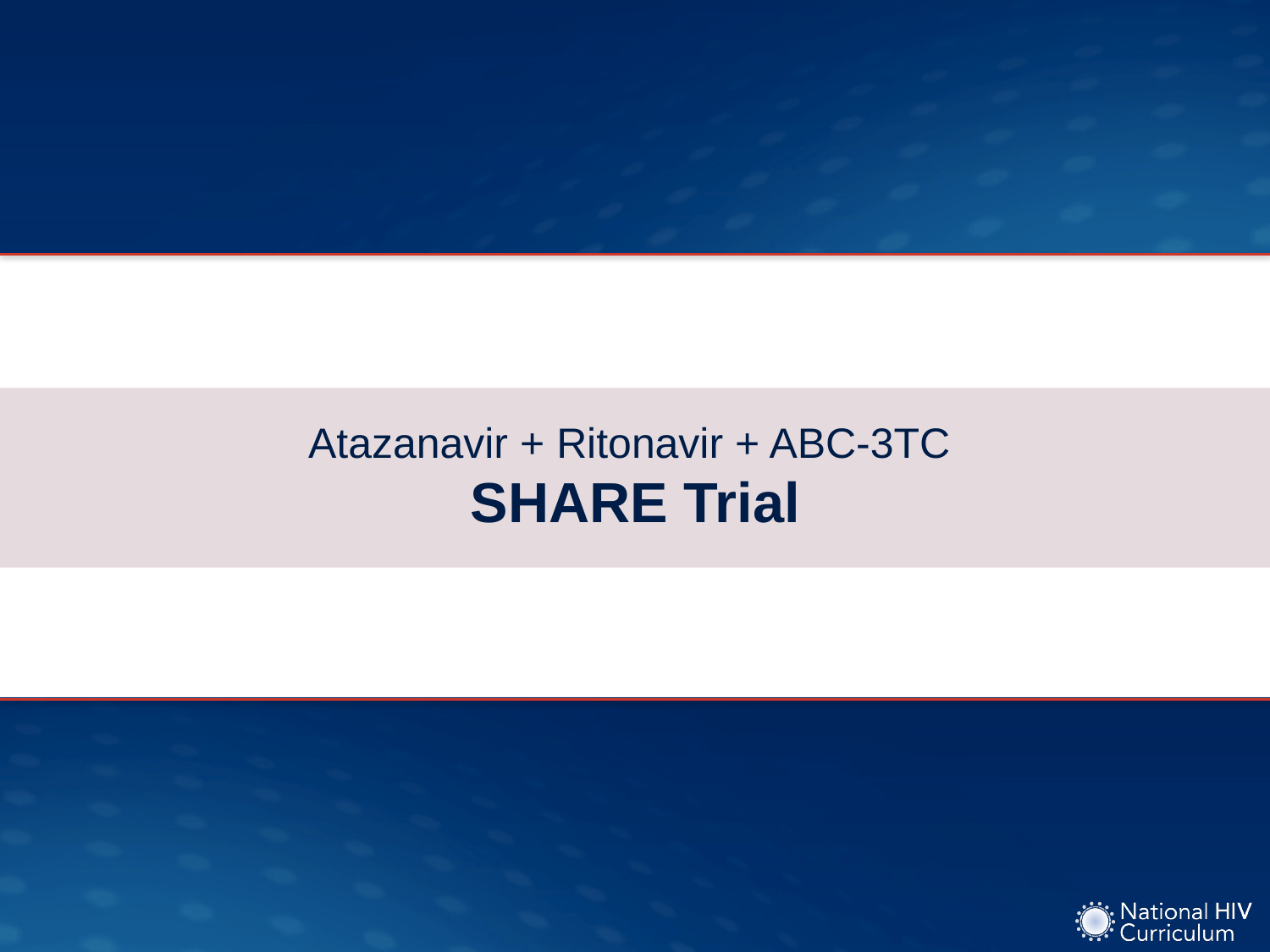

# Atazanavir + Ritonavir + ABC-3TC SHARE Trial